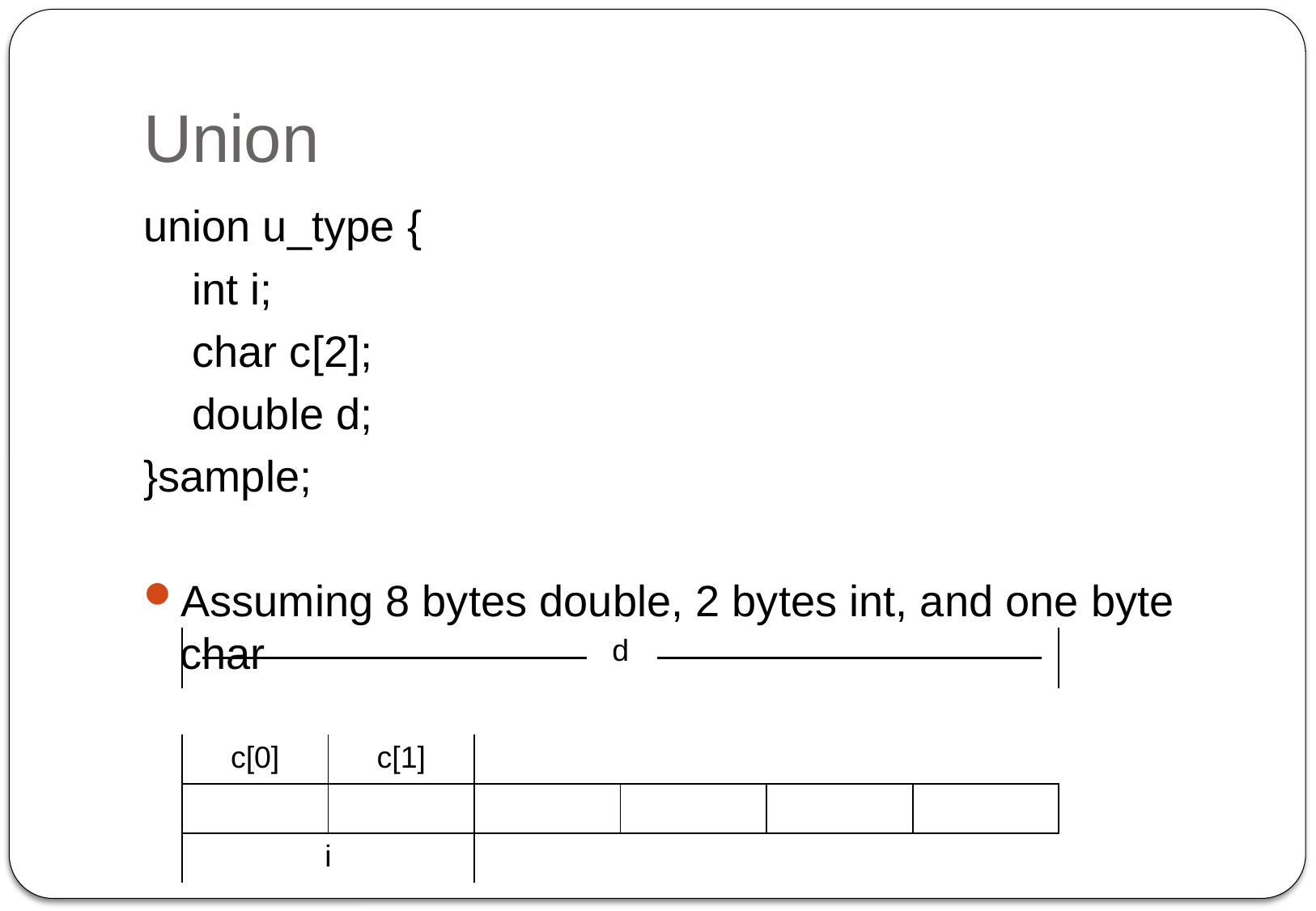

# Union
union u_type {
    int i;
    char c[2];
    double d;
}sample;

Assuming 8 bytes double, 2 bytes int, and one byte char

| d |  |  |  |  |  |
| --- | --- | --- | --- | --- | --- |
|  |  |  |  |  |  |
| c[0] | c[1] |  |  |  |  |
|  |  |  |  |  |  |
| i |  |  |  |  |  |